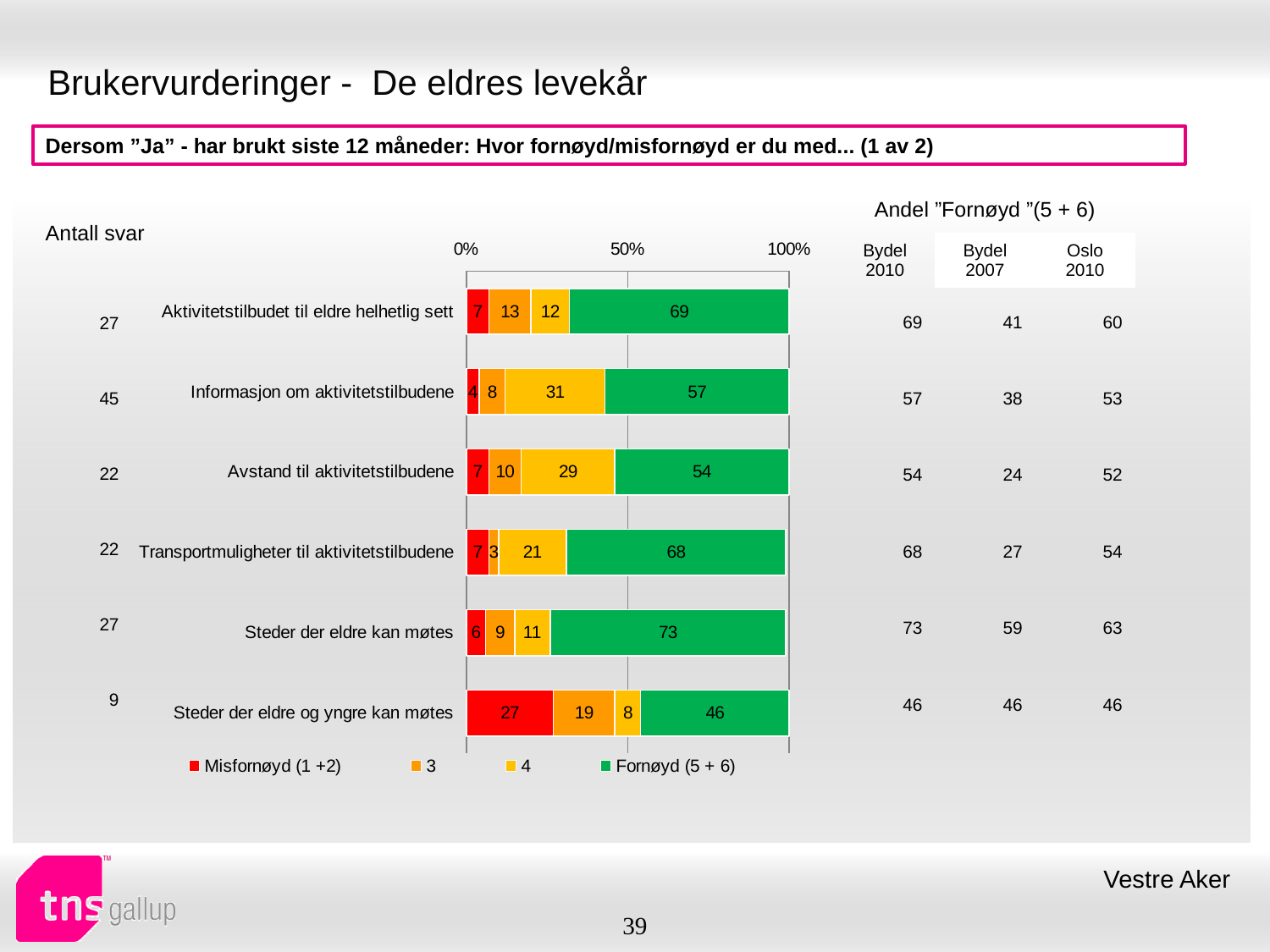

# Brukervurderinger -  De eldres levekår
Dersom ”Ja” - har brukt siste 12 måneder: Hvor fornøyd/misfornøyd er du med... (1 av 2)
| Andel ”Fornøyd ”(5 + 6) |  |  |
| --- | --- | --- |
| Bydel 2010 | Bydel 2007 | Oslo 2010 |
| Antall svar |
| --- |

### Chart

| Category | Misfornøyd (1 +2) | 3 | 4 | Fornøyd (5 + 6) |
|---|---|---|---|---|
| Aktivitetstilbudet til eldre helhetlig sett | 7.0 | 13.0 | 12.0 | 69.0 |
| Informasjon om aktivitetstilbudene | 4.0 | 8.0 | 31.0 | 57.0 |
| Avstand til aktivitetstilbudene | 7.0 | 10.0 | 29.0 | 54.0 |
| Transportmuligheter til aktivitetstilbudene | 7.0 | 3.0 | 21.0 | 68.0 |
| Steder der eldre kan møtes | 6.0 | 9.0 | 11.0 | 73.0 |
| Steder der eldre og yngre kan møtes | 27.0 | 19.0 | 8.0 | 46.0 |
| 69 | 41 | 60 |
| --- | --- | --- |
| 57 | 38 | 53 |
| 54 | 24 | 52 |
| 68 | 27 | 54 |
| 73 | 59 | 63 |
| 46 | 46 | 46 |
| 27 |
| --- |
| 45 |
| 22 |
| 22 |
| 27 |
| 9 |
Vestre Aker
39